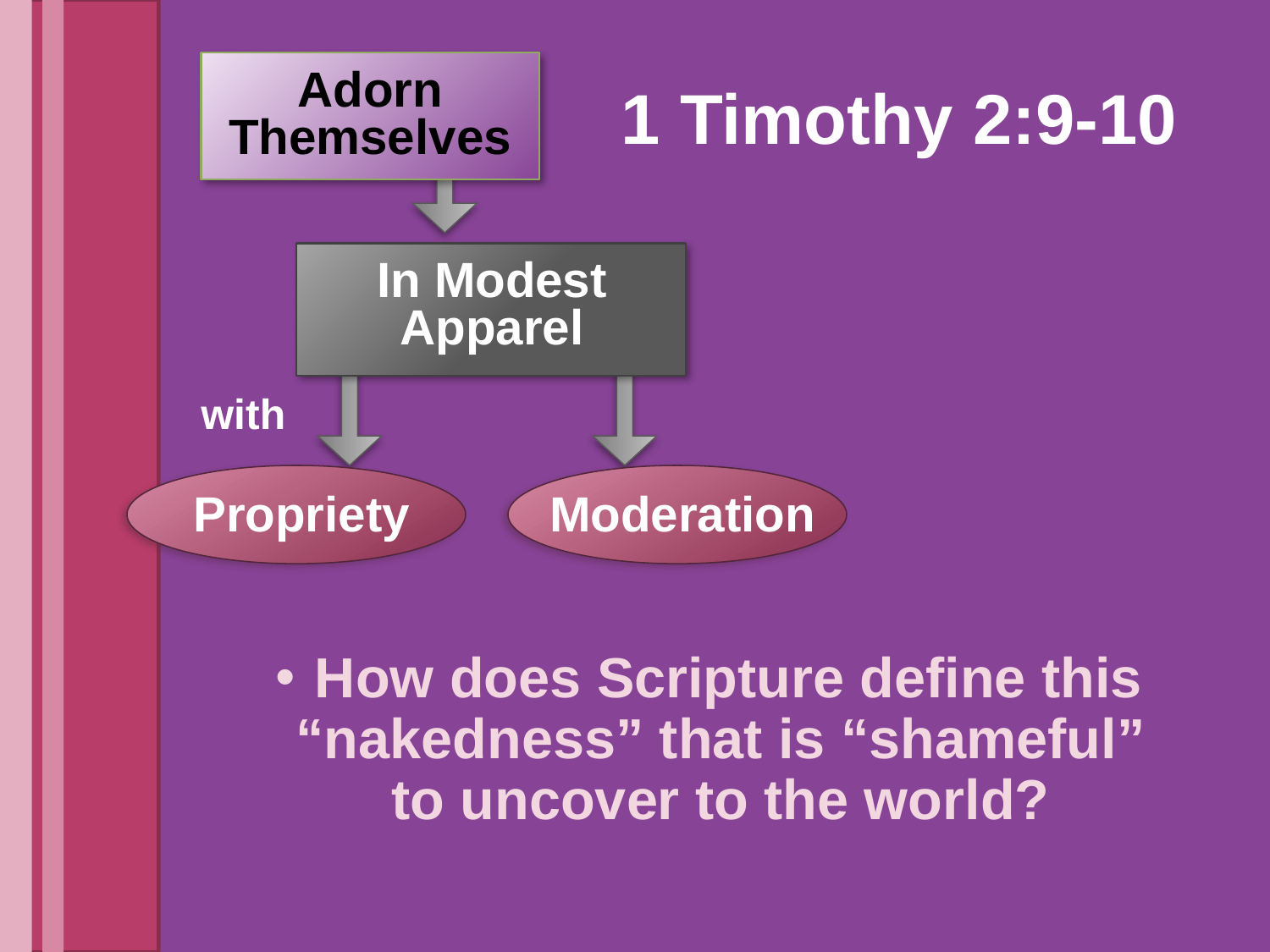

Adorn Themselves

# 1 Timothy 2:9-10

In Modest Apparel

with

Moderation
Propriety
How does Scripture define this “nakedness” that is “shameful”  to uncover to the world?